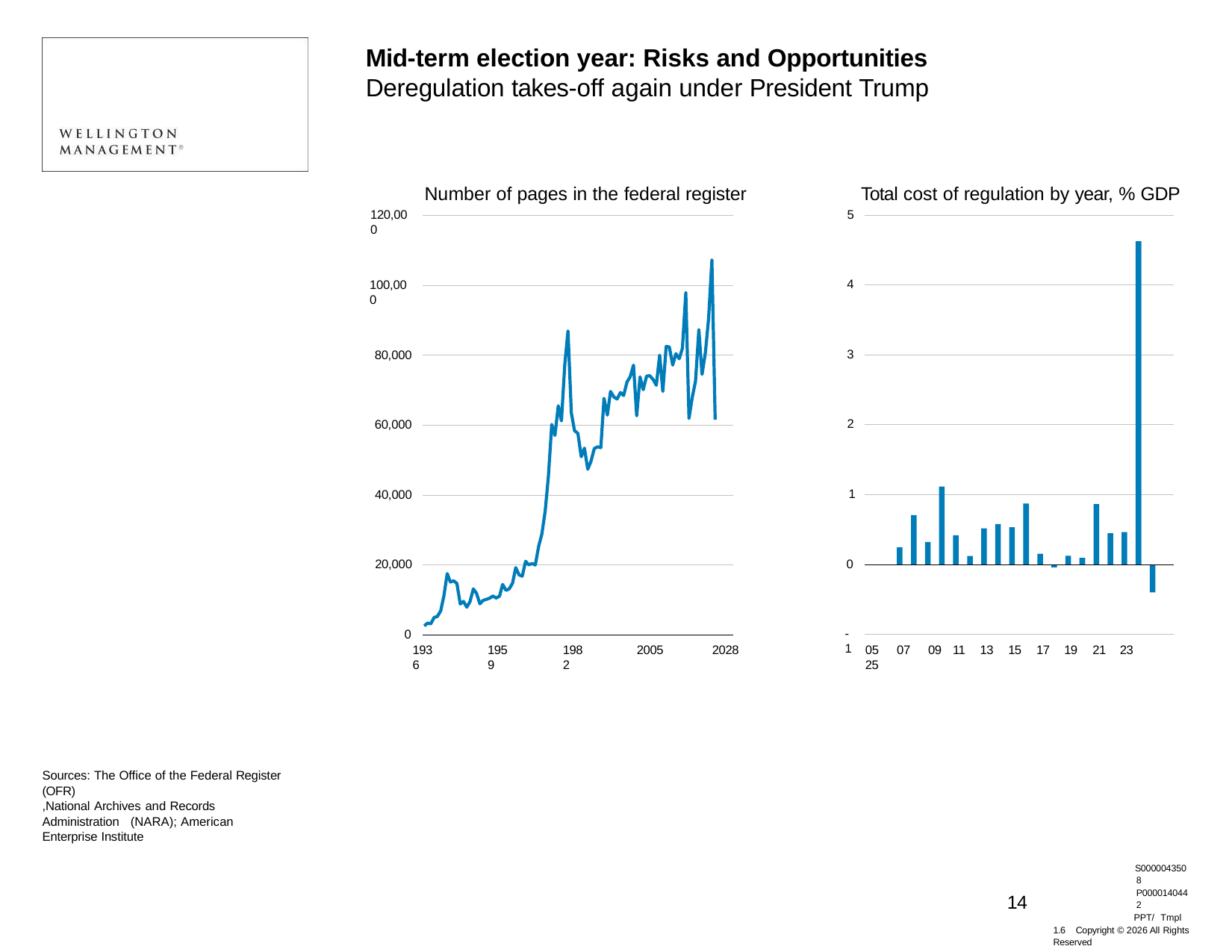

Mid-term election year: Risks and Opportunities
Deregulation takes-off again under President Trump
Number of pages in the federal register
Total cost of regulation by year, % GDP
5
120,000

4
100,000
3
80,000
2
60,000
1
40,000
0
20,000
-1
0

05  07  09	11	13	15	17	19	21	23	25
1936
1959
1982
2005
2028
Sources: The Office of the Federal Register (OFR)
,National Archives and Records Administration (NARA); American Enterprise Institute
S0000043508 P0000140442
PPT/ Tmpl 1.6 Copyright © 2026 All Rights Reserved
14